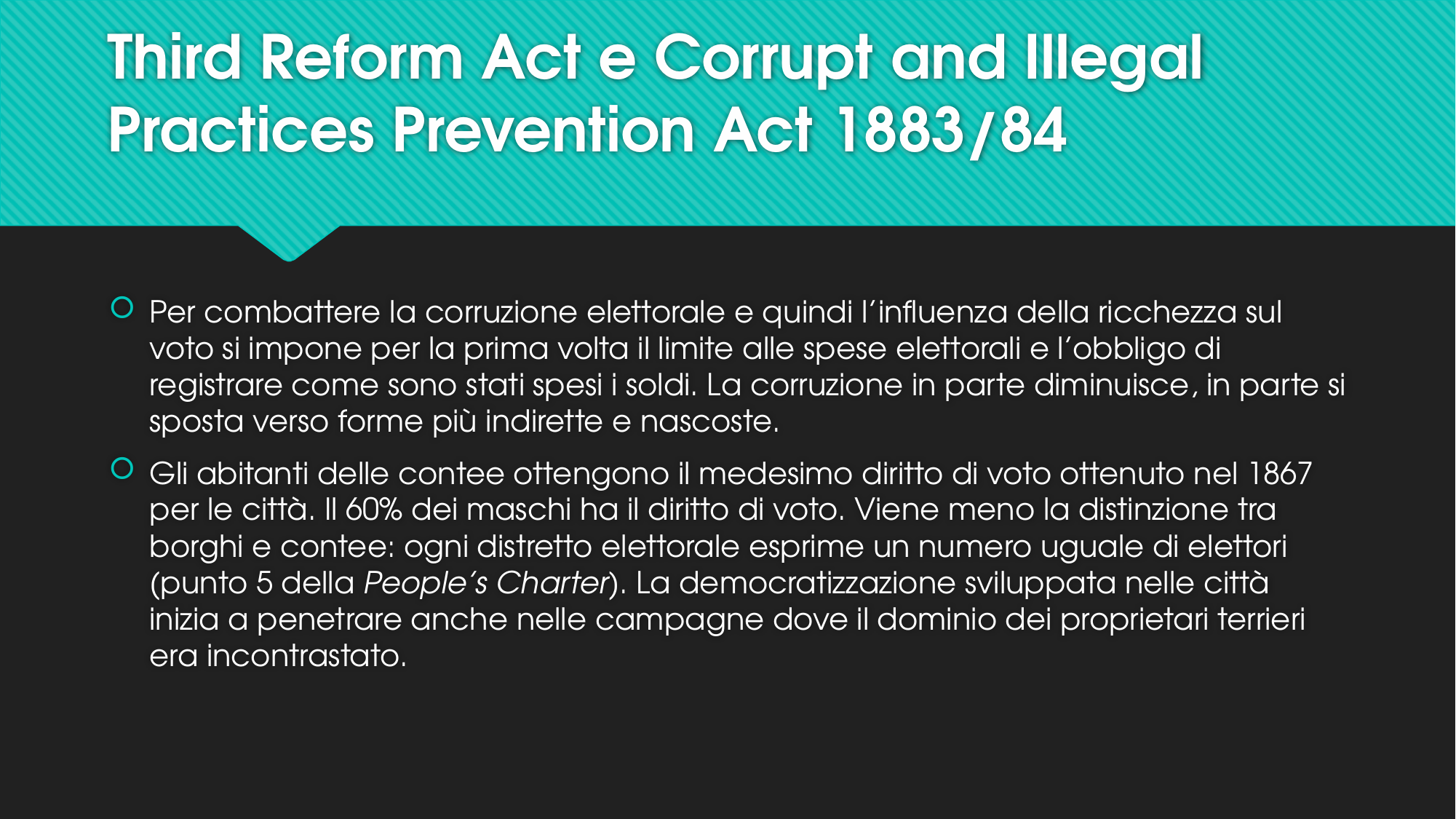

# Third Reform Act e Corrupt and Illegal Practices Prevention Act 1883/84
Per combattere la corruzione elettorale e quindi l’influenza della ricchezza sul voto si impone per la prima volta il limite alle spese elettorali e l’obbligo di registrare come sono stati spesi i soldi. La corruzione in parte diminuisce, in parte si sposta verso forme più indirette e nascoste.
Gli abitanti delle contee ottengono il medesimo diritto di voto ottenuto nel 1867 per le città. Il 60% dei maschi ha il diritto di voto. Viene meno la distinzione tra borghi e contee: ogni distretto elettorale esprime un numero uguale di elettori (punto 5 della People’s Charter). La democratizzazione sviluppata nelle città inizia a penetrare anche nelle campagne dove il dominio dei proprietari terrieri era incontrastato.